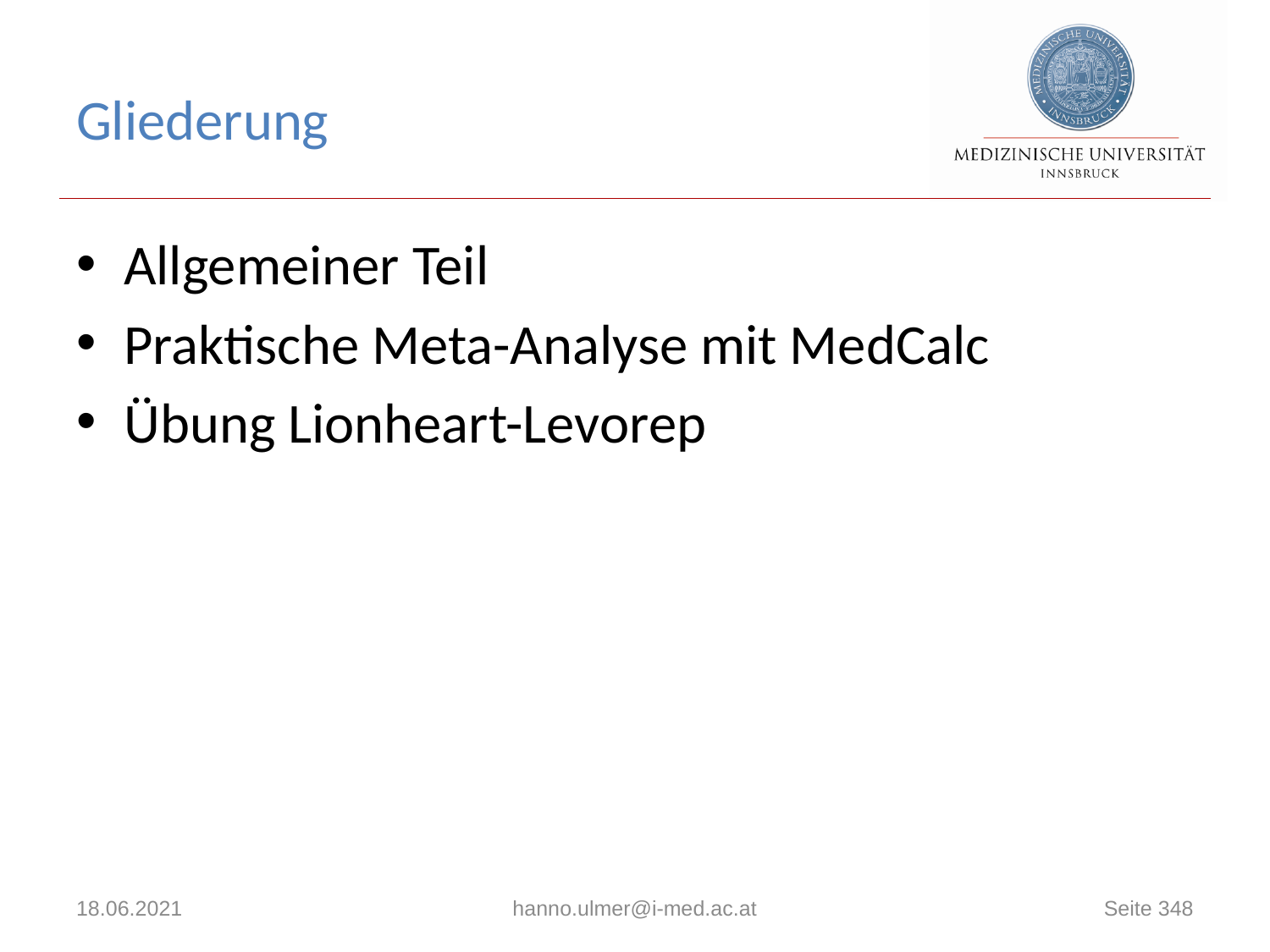

# Gliederung
Allgemeiner Teil
Praktische Meta-Analyse mit MedCalc
Übung Lionheart-Levorep
18.06.2021
hanno.ulmer@i-med.ac.at
Seite 348